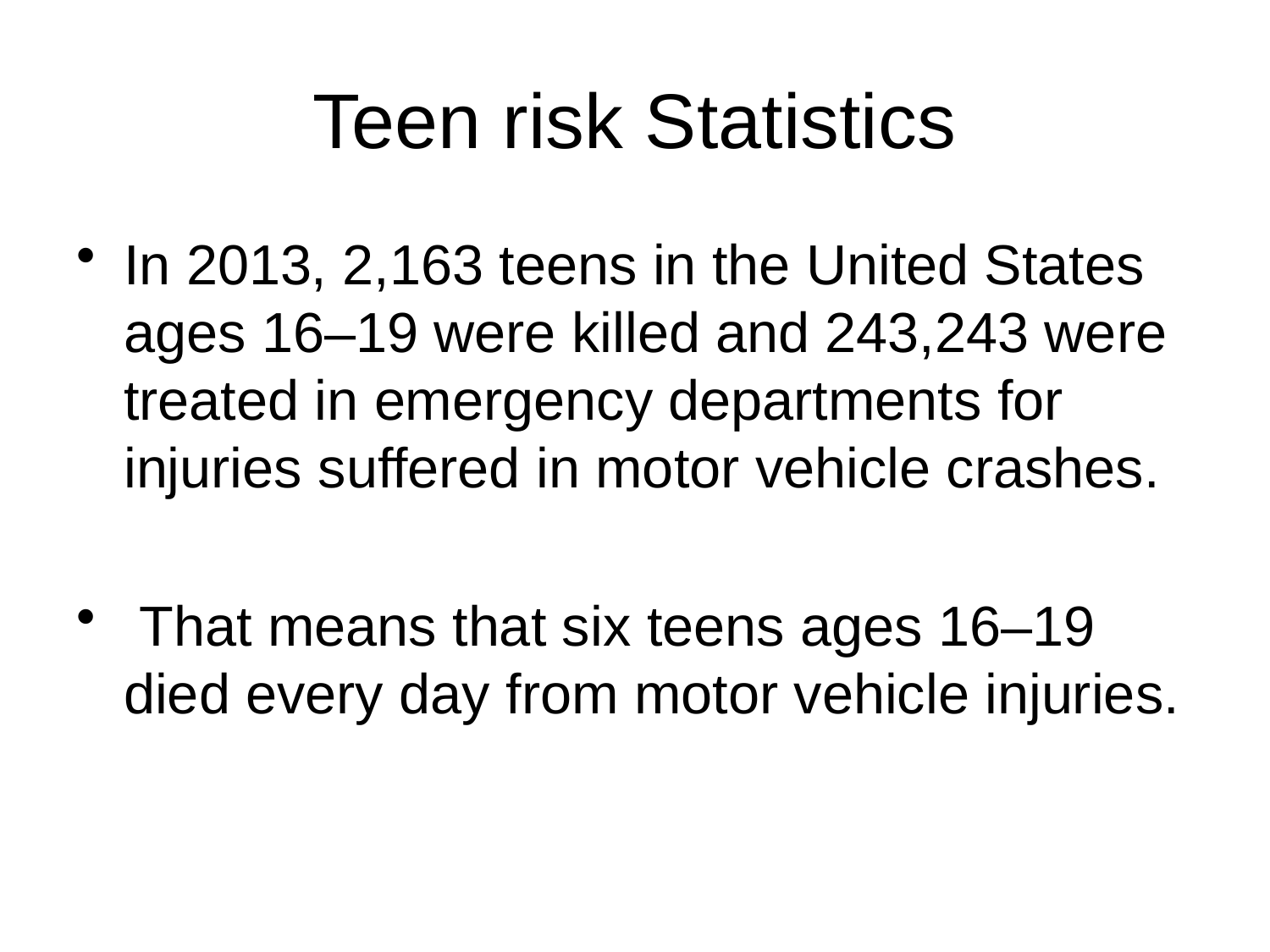

# Teen risk Statistics
In 2013, 2,163 teens in the United States ages 16–19 were killed and 243,243 were treated in emergency departments for injuries suffered in motor vehicle crashes.

 That means that six teens ages 16–19 died every day from motor vehicle injuries.